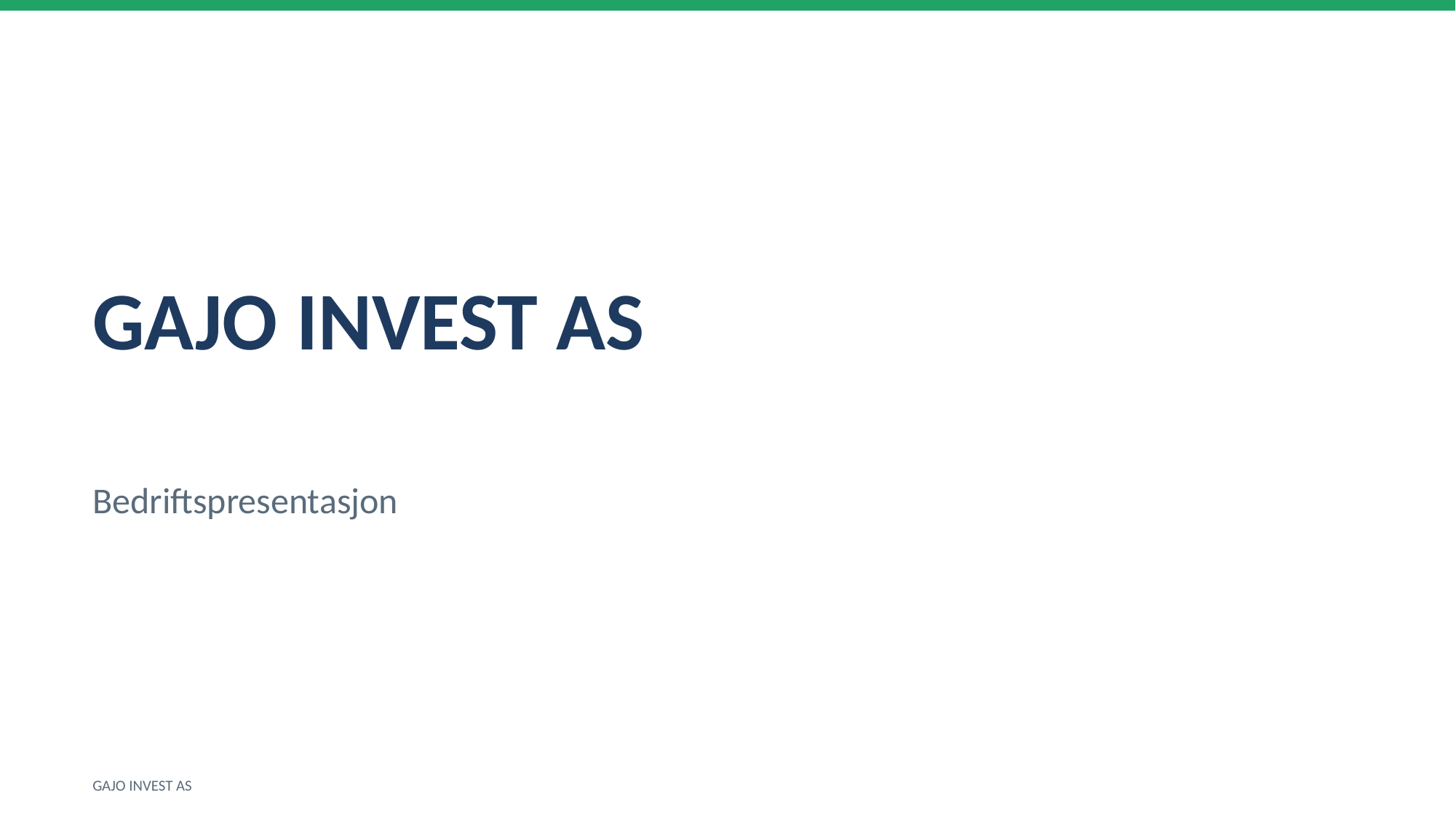

GAJO INVEST AS
Bedriftspresentasjon
GAJO INVEST AS